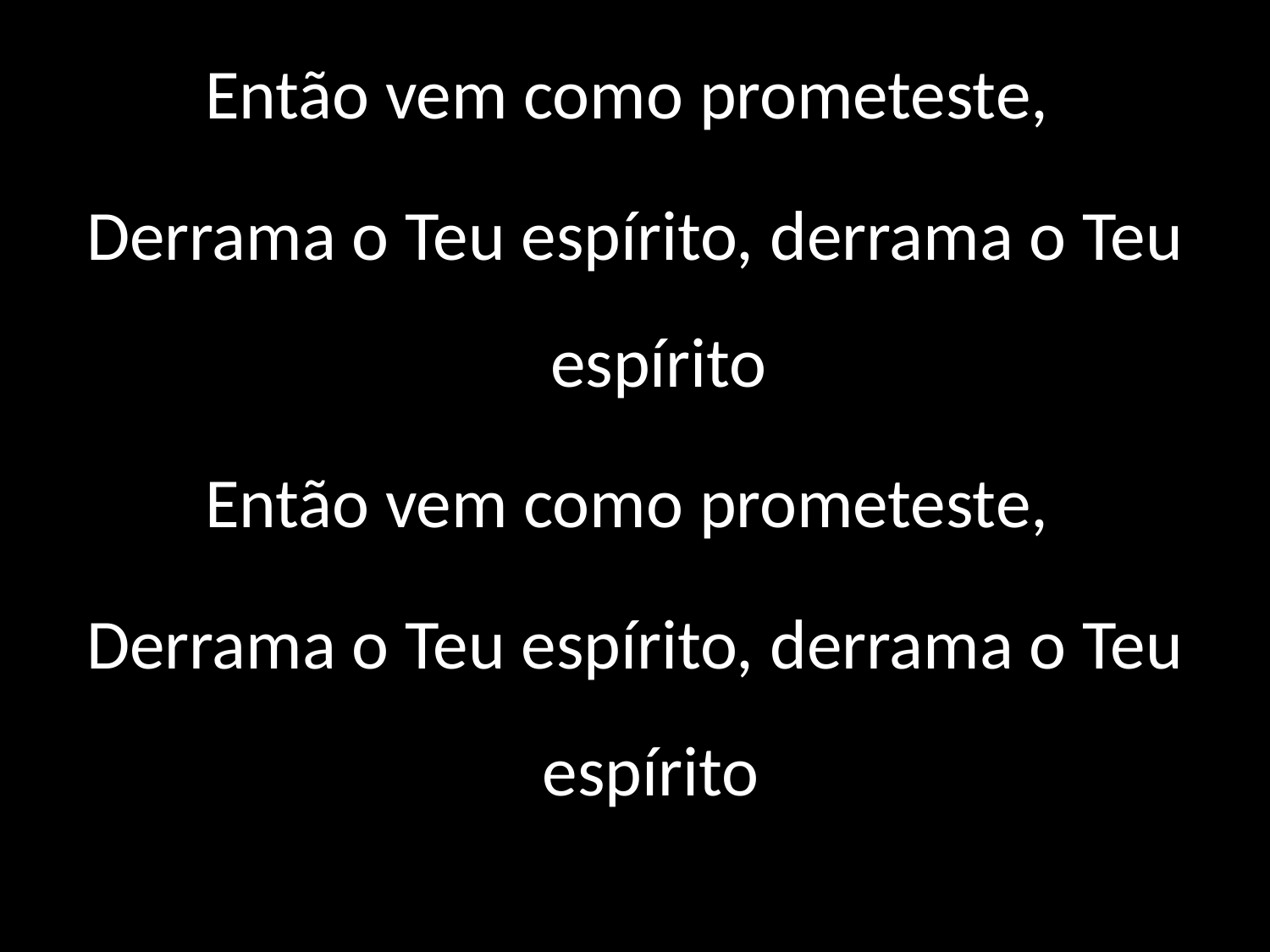

Então vem como prometeste,
Derrama o Teu espírito, derrama o Teu espírito
Então vem como prometeste,
Derrama o Teu espírito, derrama o Teu espírito